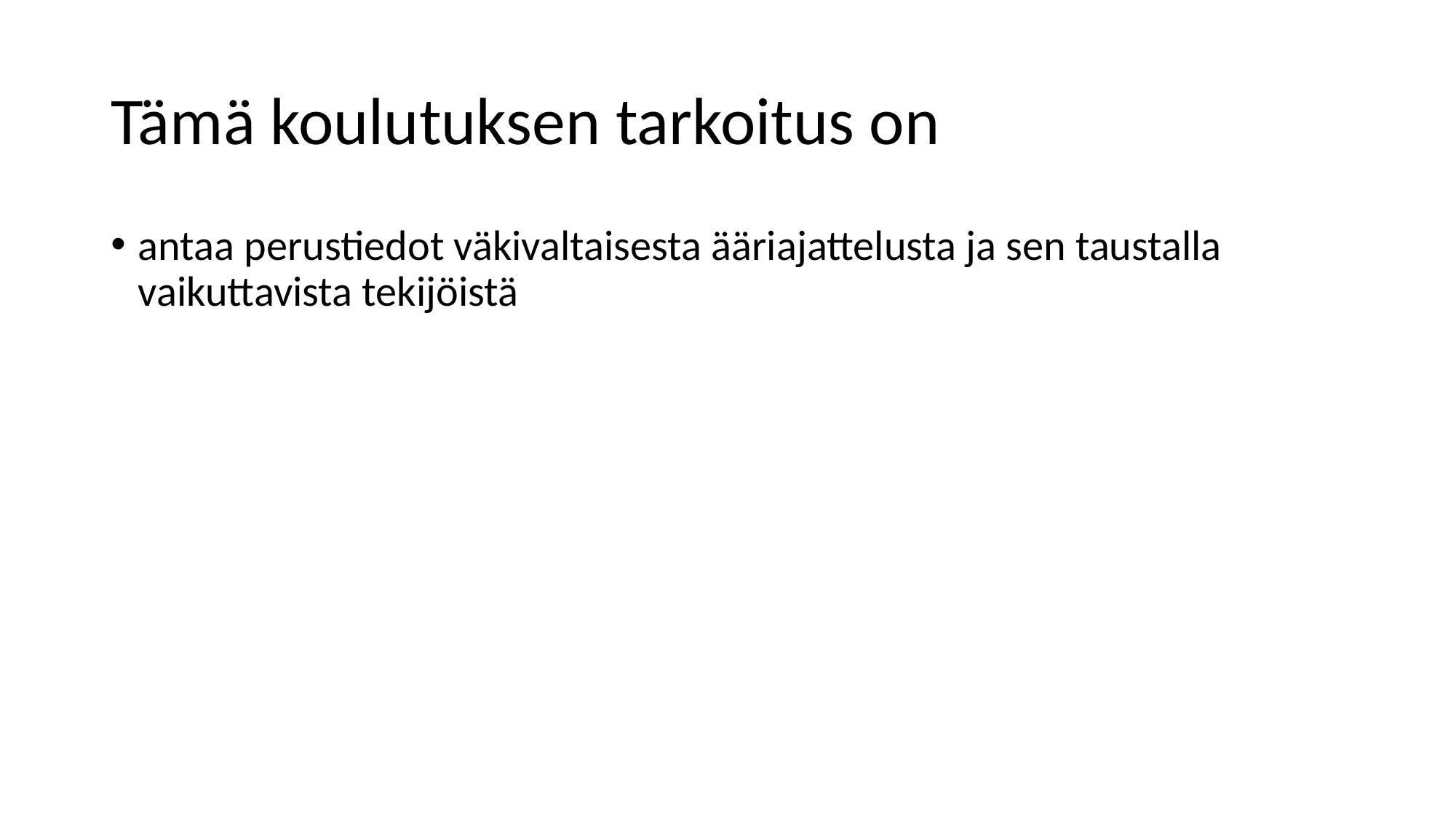

# Tämä koulutuksen tarkoitus on
antaa perustiedot väkivaltaisesta ääriajattelusta ja sen taustalla vaikuttavista tekijöistä